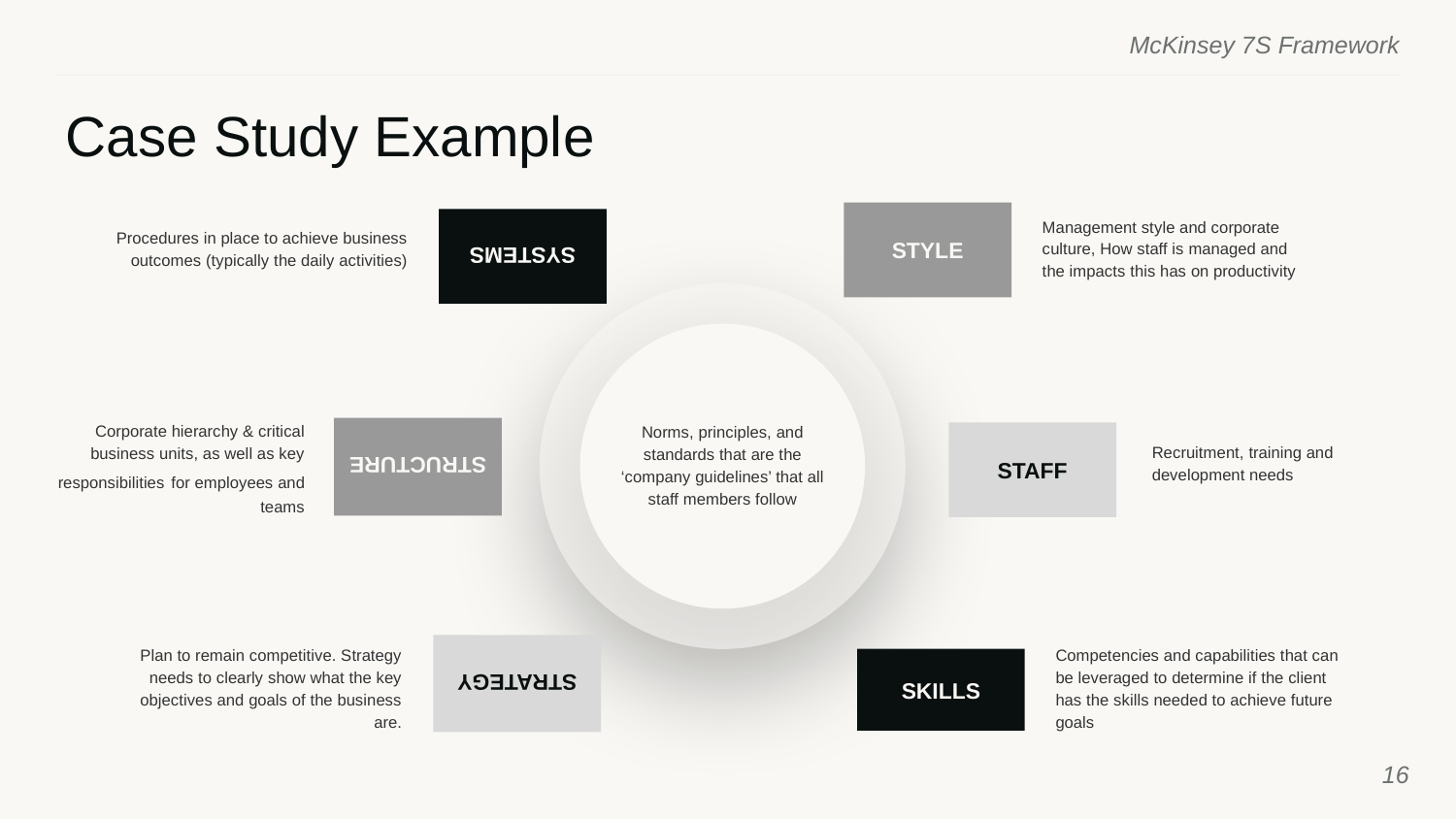

# Case Study Example
Management style and corporate culture, How staff is managed and the impacts this has on productivity
STYLE
SYSTEMS
Procedures in place to achieve business outcomes (typically the daily activities)

Norms, principles, and standards that are the ‘company guidelines’ that all staff members follow
STRUCTURE
STAFF
Corporate hierarchy & critical business units, as well as key responsibilities for employees and teams
Recruitment, training and development needs
STRATEGY
SKILLS
Plan to remain competitive. Strategy needs to clearly show what the key objectives and goals of the business are.
Competencies and capabilities that can be leveraged to determine if the client has the skills needed to achieve future goals
16